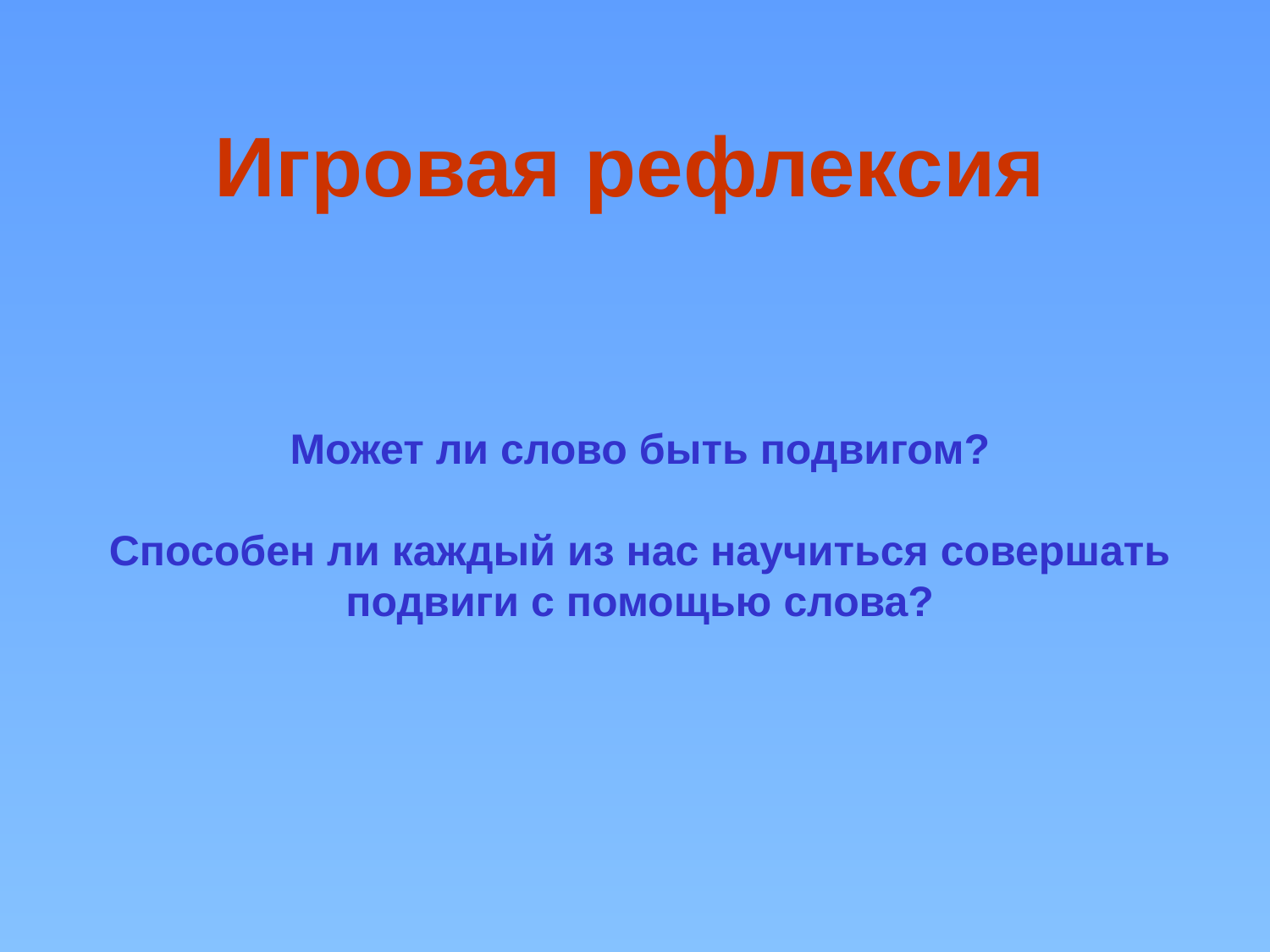

Игровая рефлексия
Может ли слово быть подвигом?

Способен ли каждый из нас научиться совершать подвиги с помощью слова?